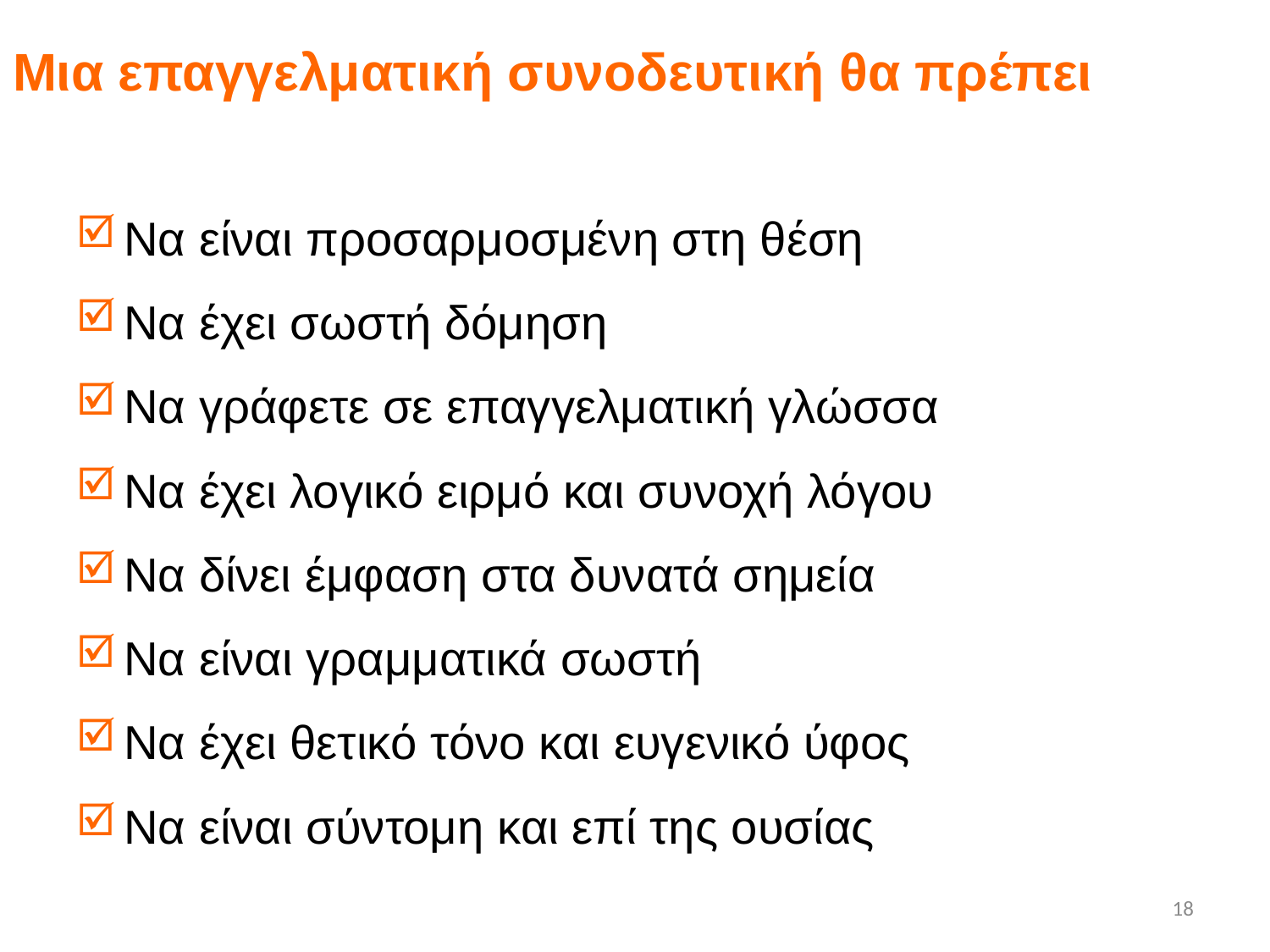

# Μια επαγγελματική συνοδευτική θα πρέπει
Να είναι προσαρμοσμένη στη θέση
Να έχει σωστή δόμηση
Να γράφετε σε επαγγελματική γλώσσα
Να έχει λογικό ειρμό και συνοχή λόγου
Να δίνει έμφαση στα δυνατά σημεία
Να είναι γραμματικά σωστή
Να έχει θετικό τόνο και ευγενικό ύφος
Να είναι σύντομη και επί της ουσίας

18